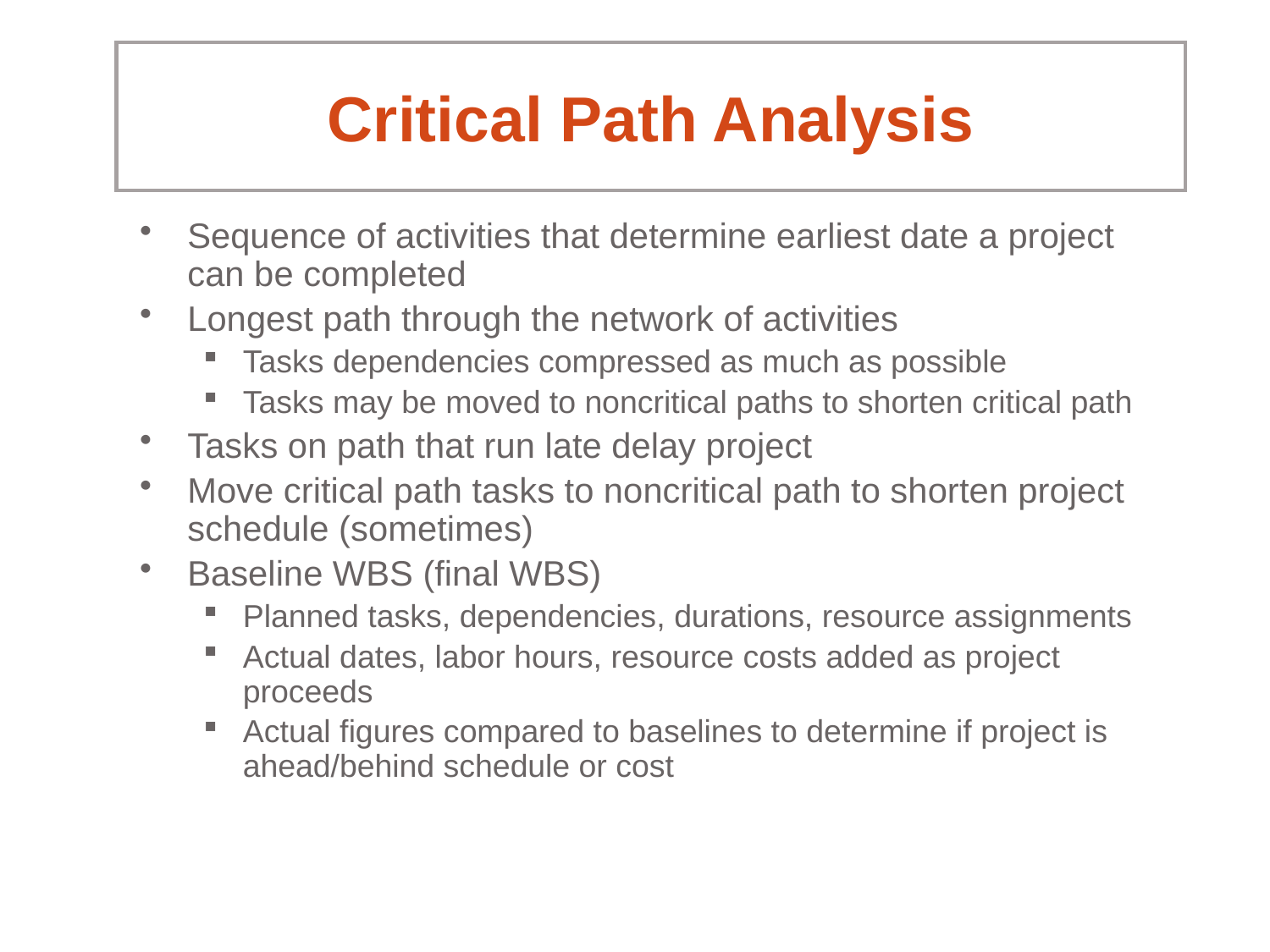

# Critical Path Analysis
Sequence of activities that determine earliest date a project can be completed
Longest path through the network of activities
Tasks dependencies compressed as much as possible
Tasks may be moved to noncritical paths to shorten critical path
Tasks on path that run late delay project
Move critical path tasks to noncritical path to shorten project schedule (sometimes)
Baseline WBS (final WBS)
Planned tasks, dependencies, durations, resource assignments
Actual dates, labor hours, resource costs added as project proceeds
Actual figures compared to baselines to determine if project is ahead/behind schedule or cost
CE19-54